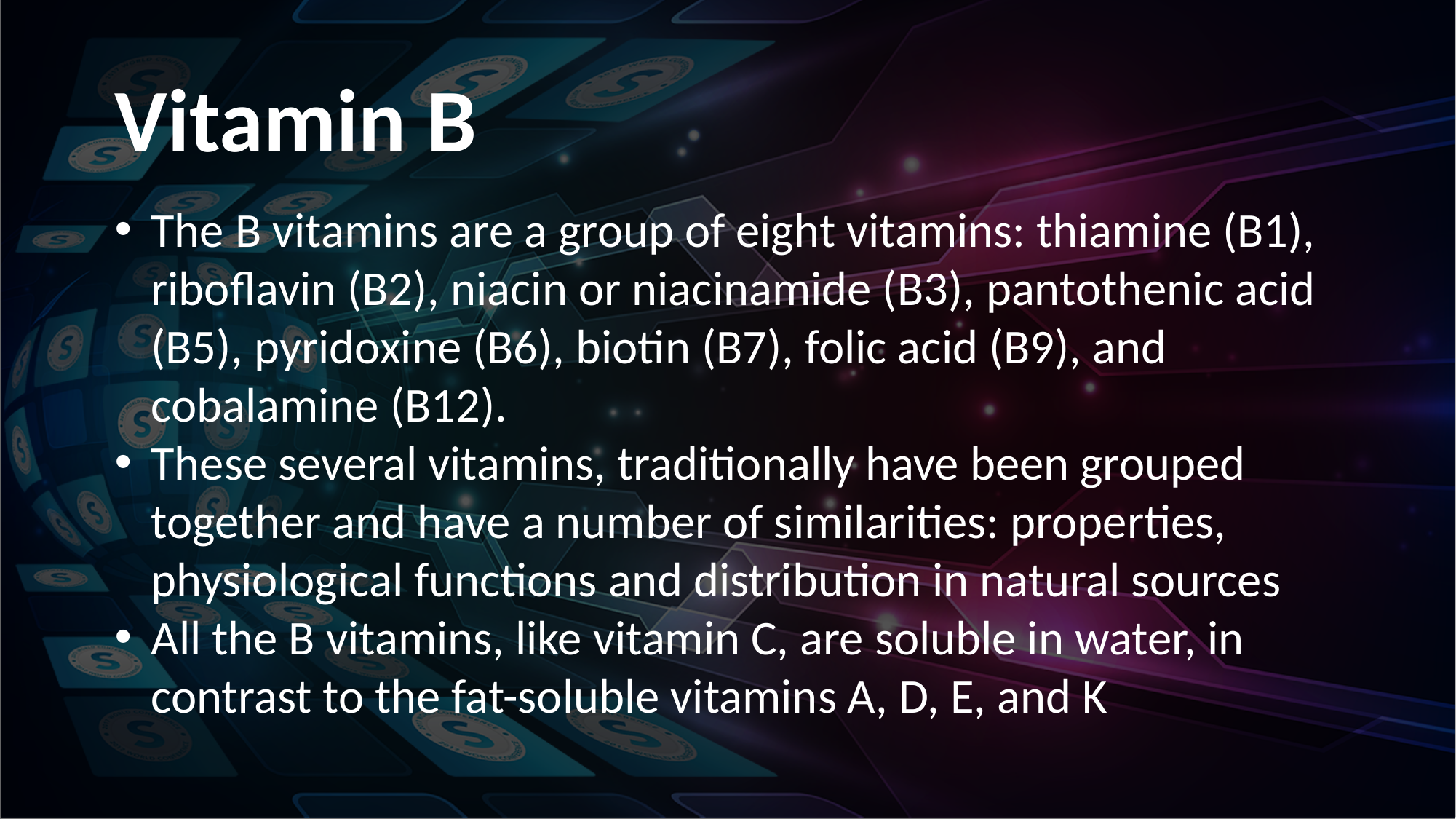

# Vitamin B
The B vitamins are a group of eight vitamins: thiamine (B1), riboflavin (B2), niacin or niacinamide (B3), pantothenic acid (B5), pyridoxine (B6), biotin (B7), folic acid (B9), and cobalamine (B12).
These several vitamins, traditionally have been grouped together and have a number of similarities: properties, physiological functions and distribution in natural sources
All the B vitamins, like vitamin C, are soluble in water, in contrast to the fat-soluble vitamins A, D, E, and K